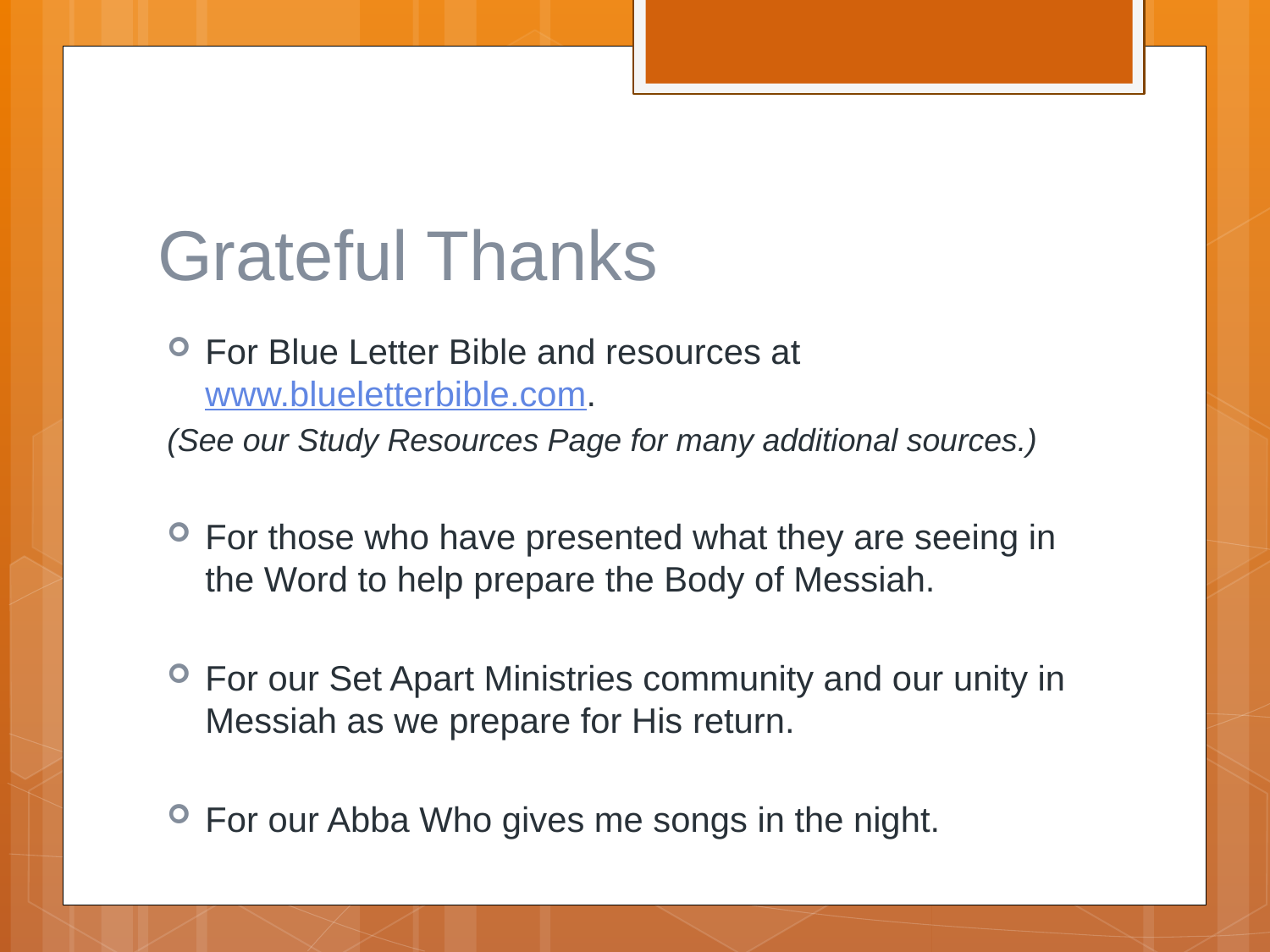

# Grateful Thanks
For Blue Letter Bible and resources at www.blueletterbible.com.
(See our Study Resources Page for many additional sources.)

For those who have presented what they are seeing in the Word to help prepare the Body of Messiah.

For our Set Apart Ministries community and our unity in Messiah as we prepare for His return.

For our Abba Who gives me songs in the night.